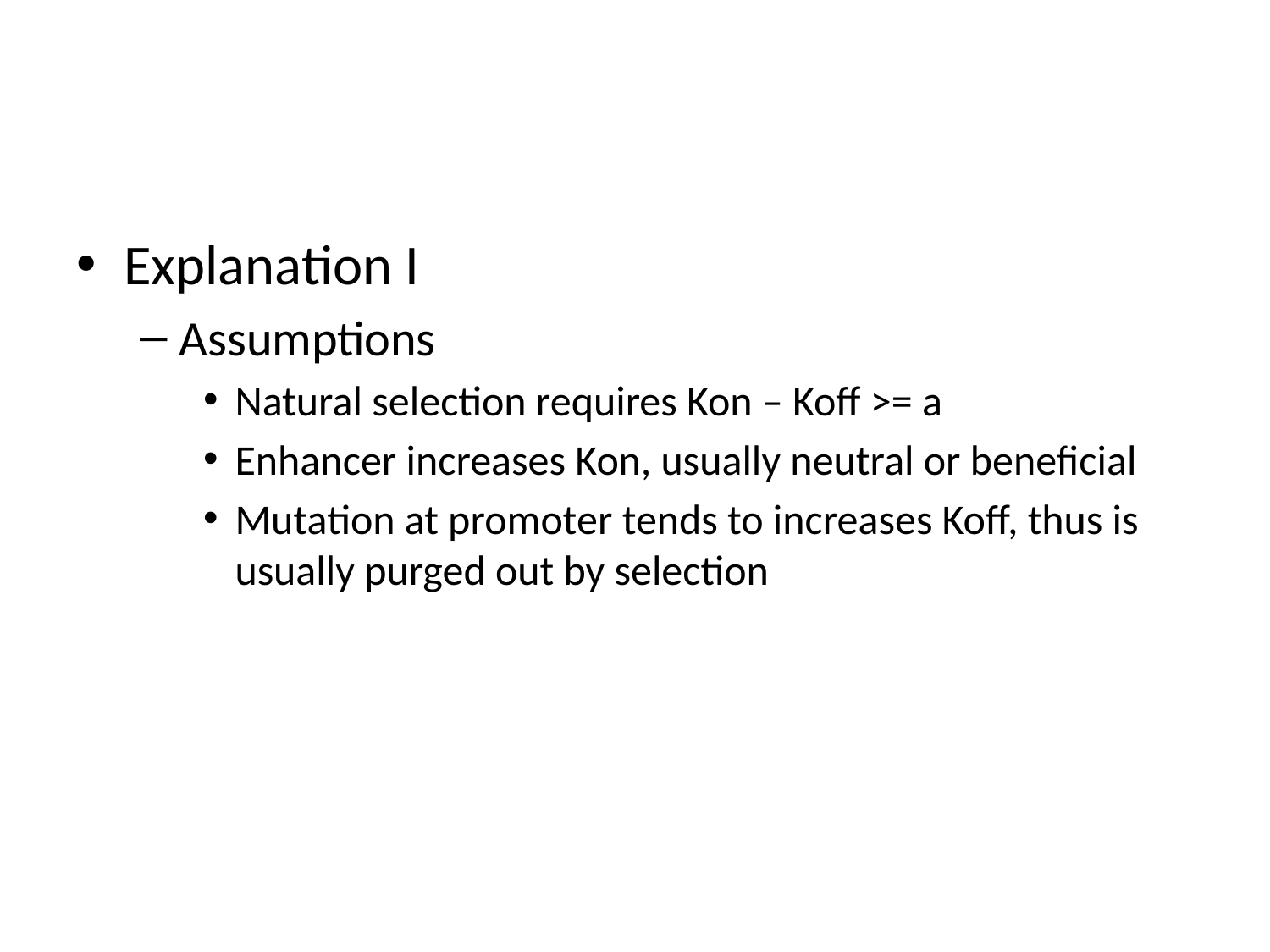

#
Explanation I
Assumptions
Natural selection requires Kon – Koff >= a
Enhancer increases Kon, usually neutral or beneficial
Mutation at promoter tends to increases Koff, thus is usually purged out by selection